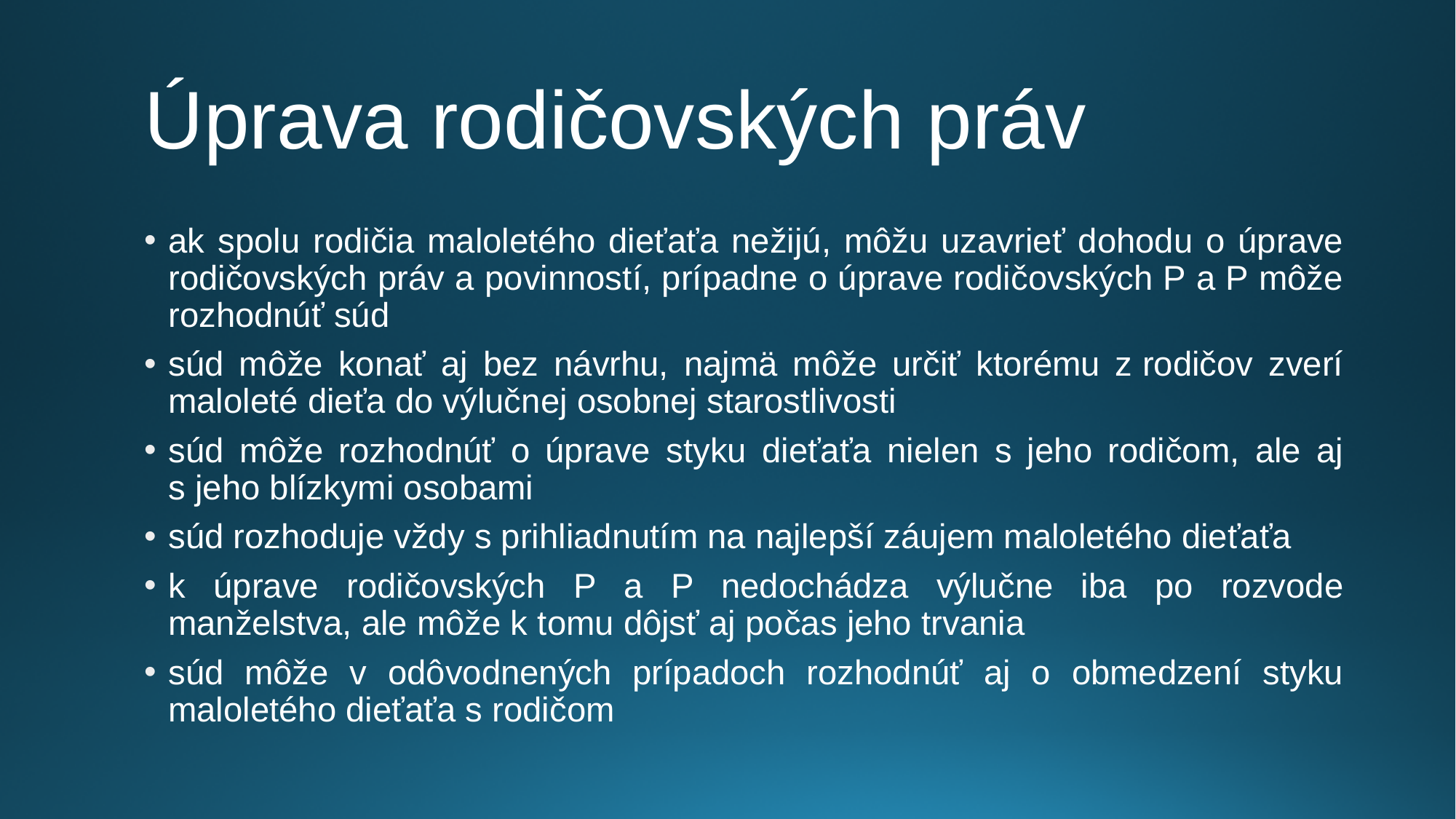

# Úprava rodičovských práv
ak spolu rodičia maloletého dieťaťa nežijú, môžu uzavrieť dohodu o úprave rodičovských práv a povinností, prípadne o úprave rodičovských P a P môže rozhodnúť súd
súd môže konať aj bez návrhu, najmä môže určiť ktorému z rodičov zverí maloleté dieťa do výlučnej osobnej starostlivosti
súd môže rozhodnúť o úprave styku dieťaťa nielen s jeho rodičom, ale aj s jeho blízkymi osobami
súd rozhoduje vždy s prihliadnutím na najlepší záujem maloletého dieťaťa
k úprave rodičovských P a P nedochádza výlučne iba po rozvode manželstva, ale môže k tomu dôjsť aj počas jeho trvania
súd môže v odôvodnených prípadoch rozhodnúť aj o obmedzení styku maloletého dieťaťa s rodičom